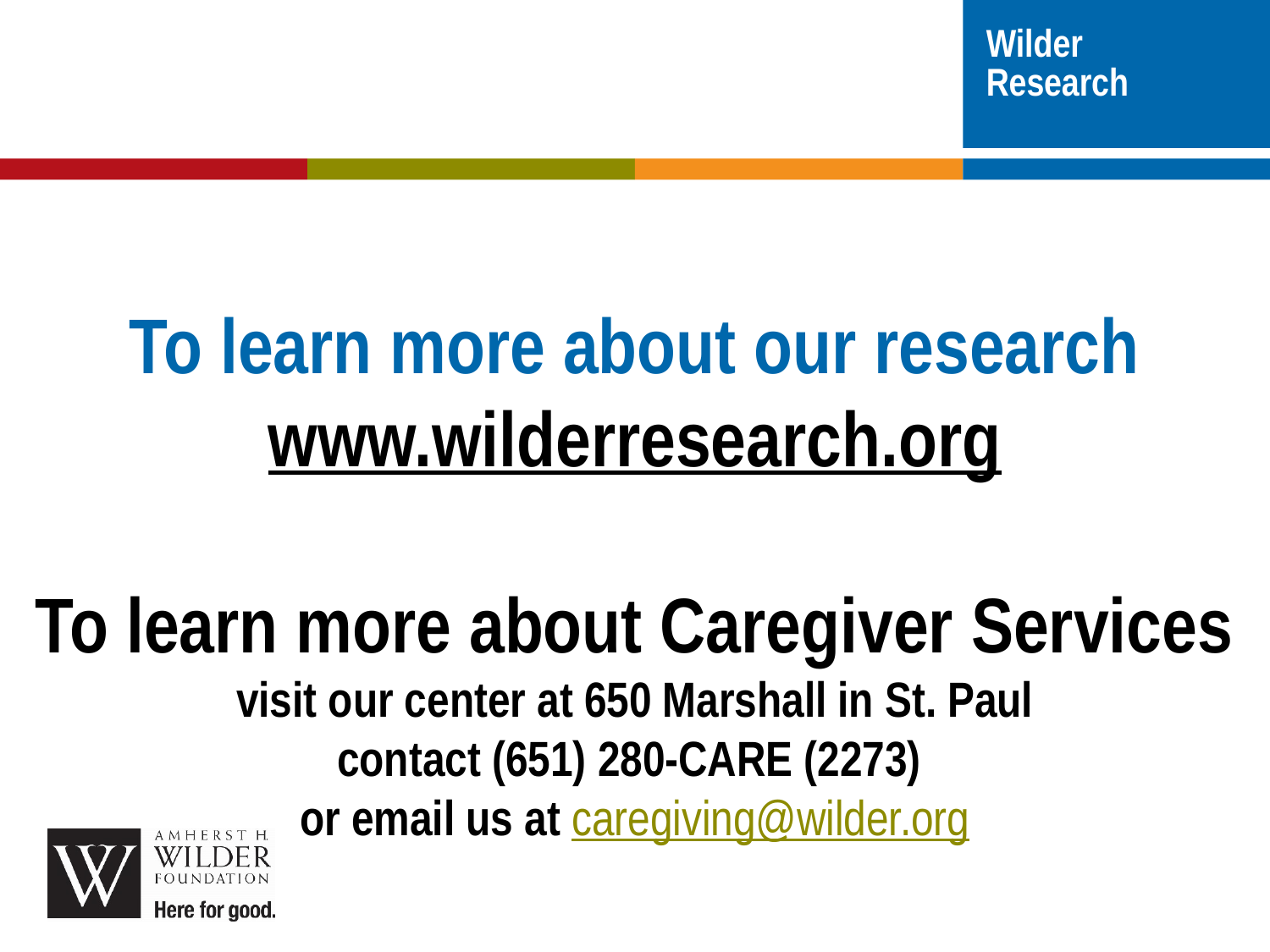

# To learn more about our research www.wilderresearch.org To learn more about Caregiver Services visit our center at 650 Marshall in St. Paul contact (651) 280-CARE (2273)  or email us at caregiving@wilder.org